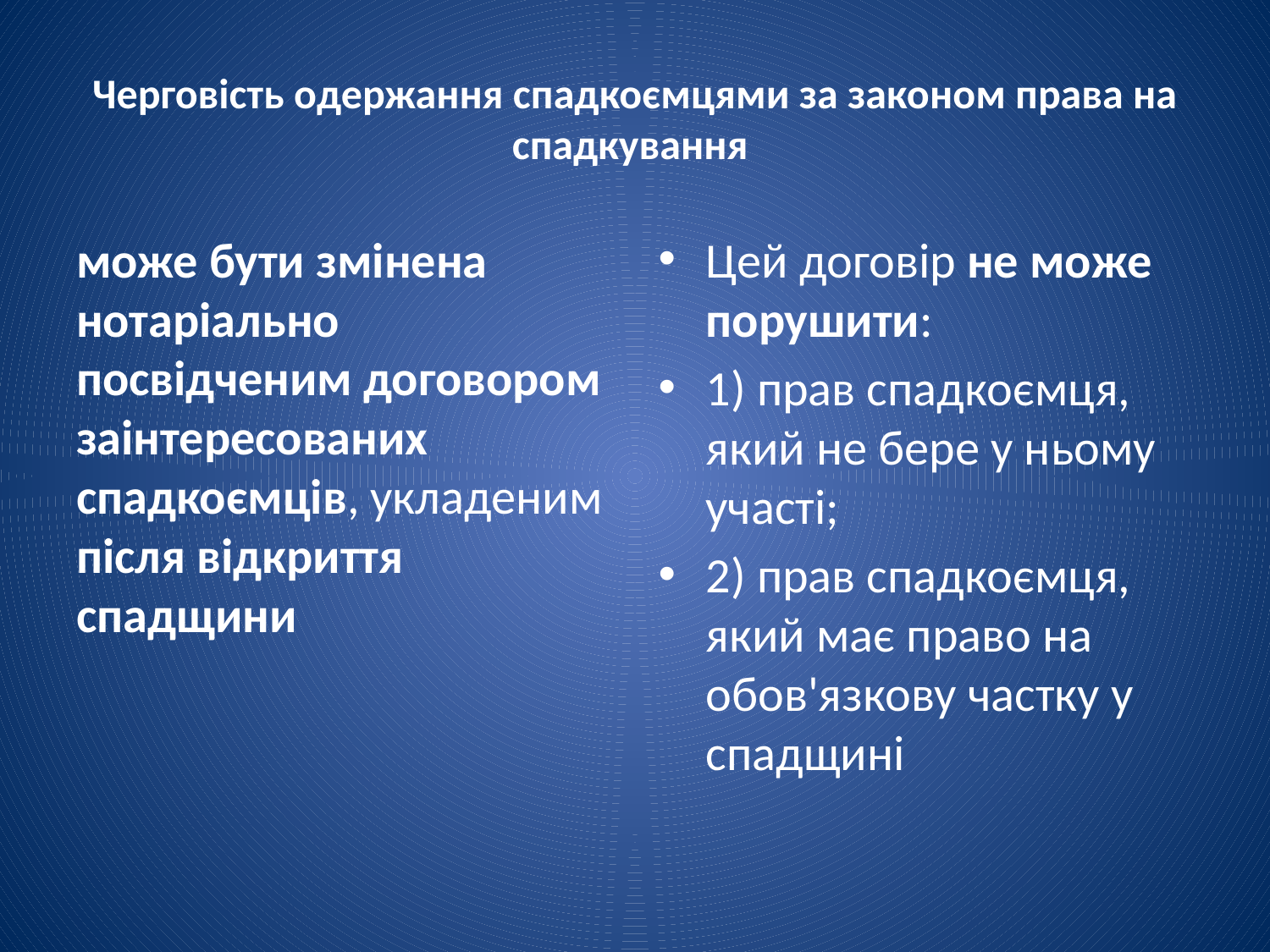

# Черговість одержання спадкоємцями за законом права на спадкування
може бути змінена нотаріально посвідченим договором заінтересованих спадкоємців, укладеним після відкриття спадщини
Цей договір не може порушити:
1) прав спадкоємця, який не бере у ньому участі;
2) прав спадкоємця, який має право на обов'язкову частку у спадщині